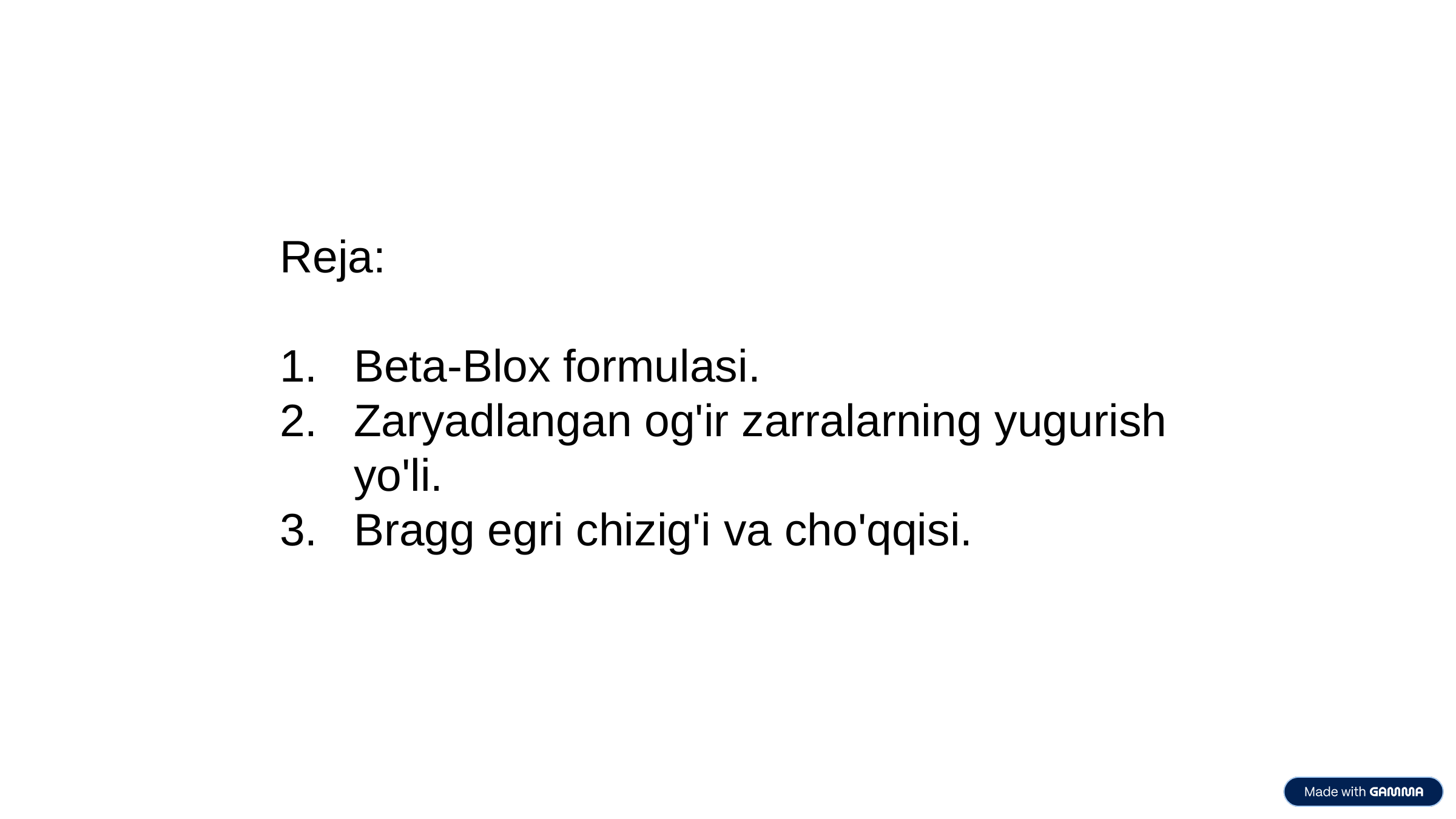

Reja:

Beta-Blox formulasi.
Zaryadlangan og'ir zarralarning yugurish yo'li.
Bragg egri chizig'i va cho'qqisi.